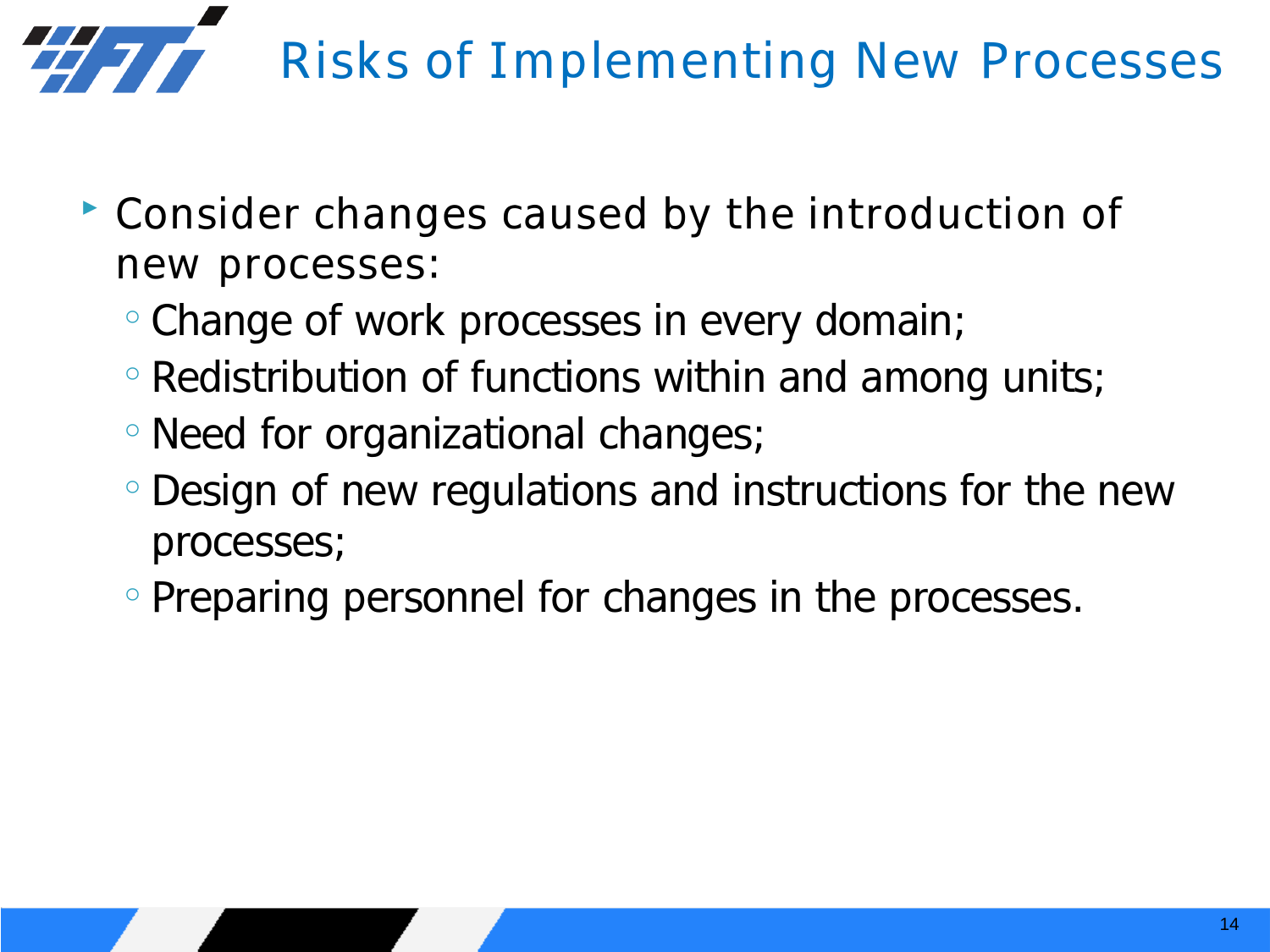

# Risks of Implementing New Processes
Consider changes caused by the introduction of new processes:
Change of work processes in every domain;
Redistribution of functions within and among units;
Need for organizational changes;
Design of new regulations and instructions for the new processes;
Preparing personnel for changes in the processes.

14